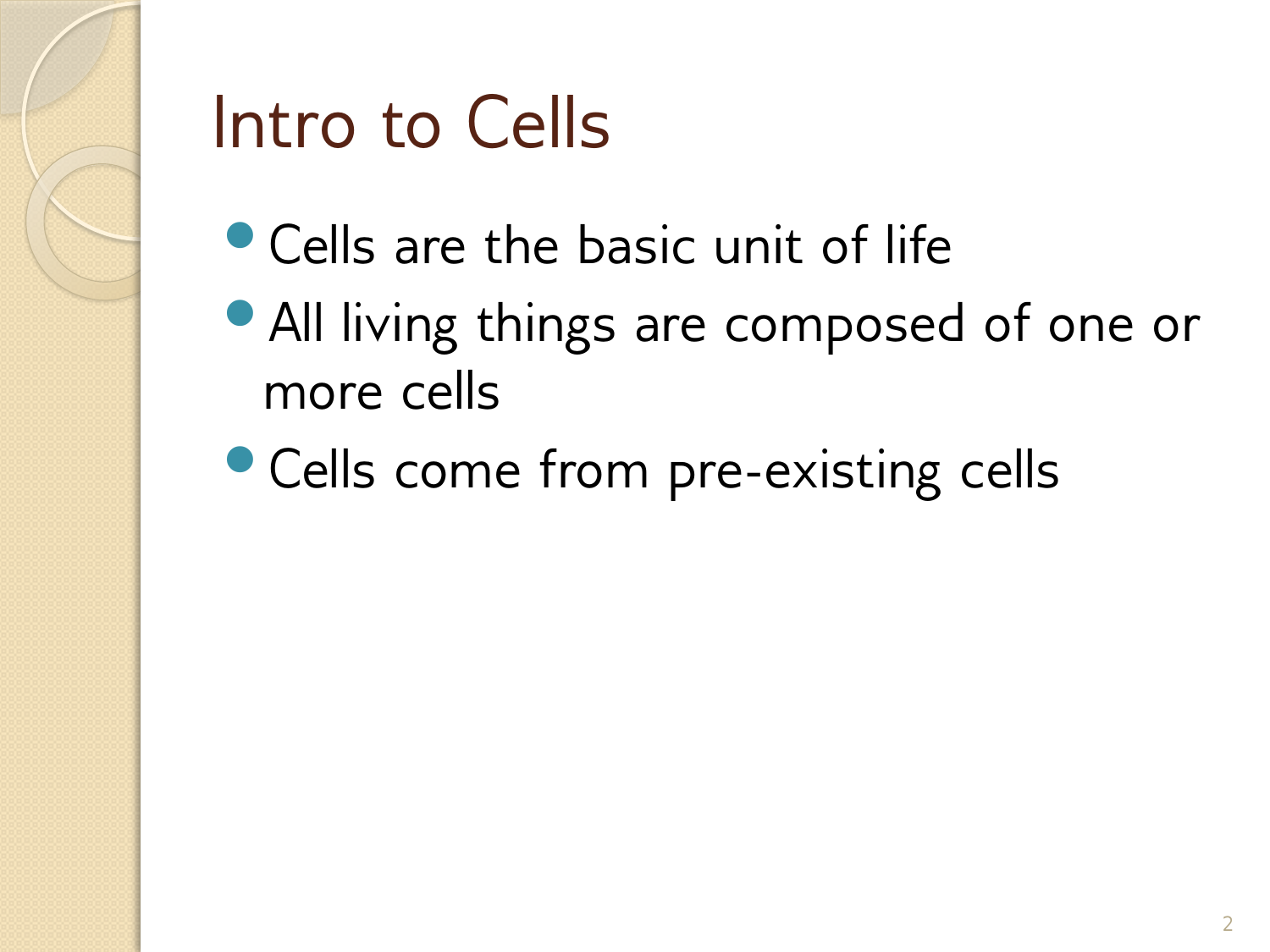

# Intro to Cells
Cells are the basic unit of life
All living things are composed of one or more cells
Cells come from pre-existing cells
2